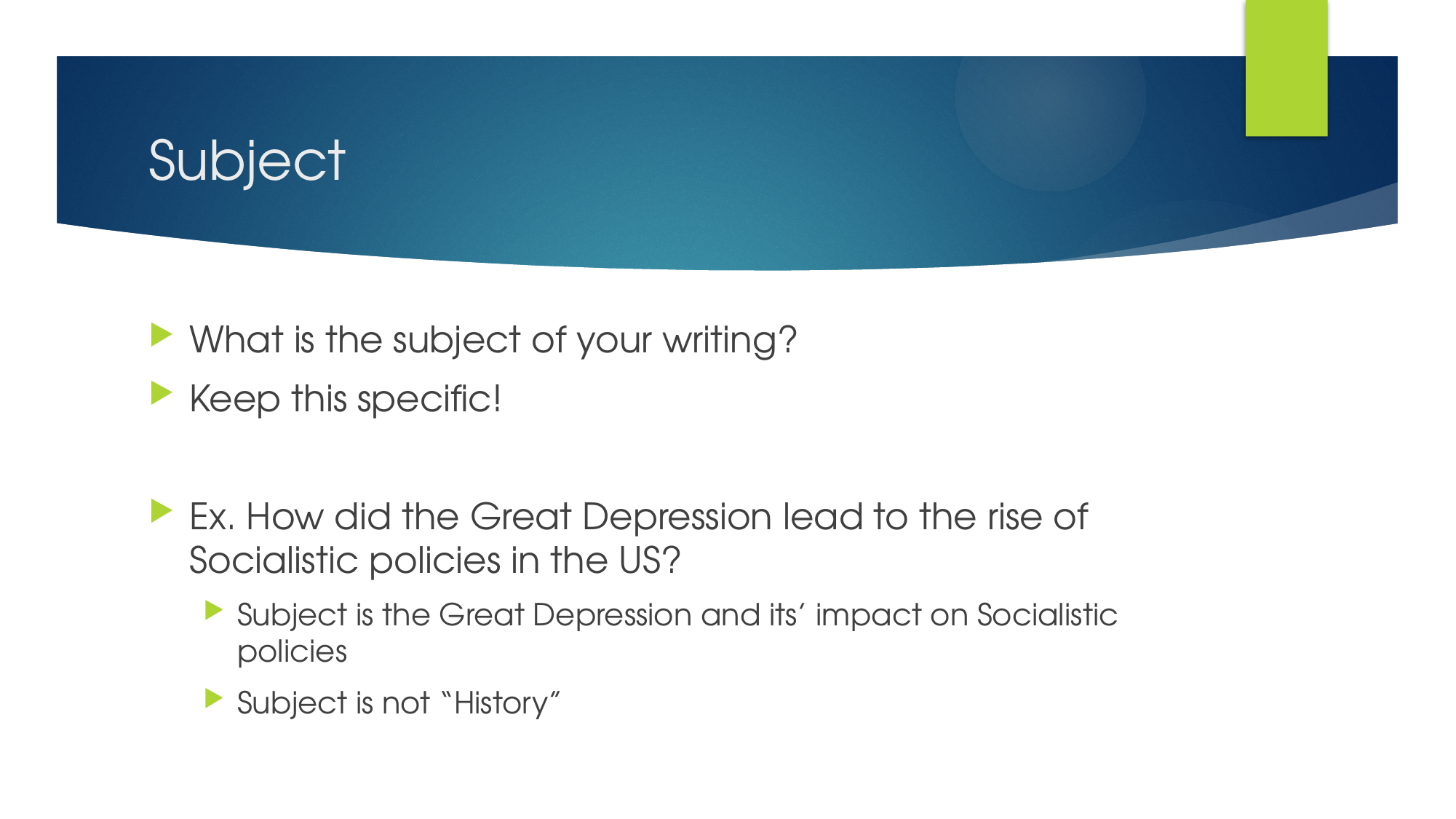

# Subject
What is the subject of your writing?
Keep this specific!

Ex. How did the Great Depression lead to the rise of Socialistic policies in the US?
Subject is the Great Depression and its’ impact on Socialistic policies
Subject is not “History”